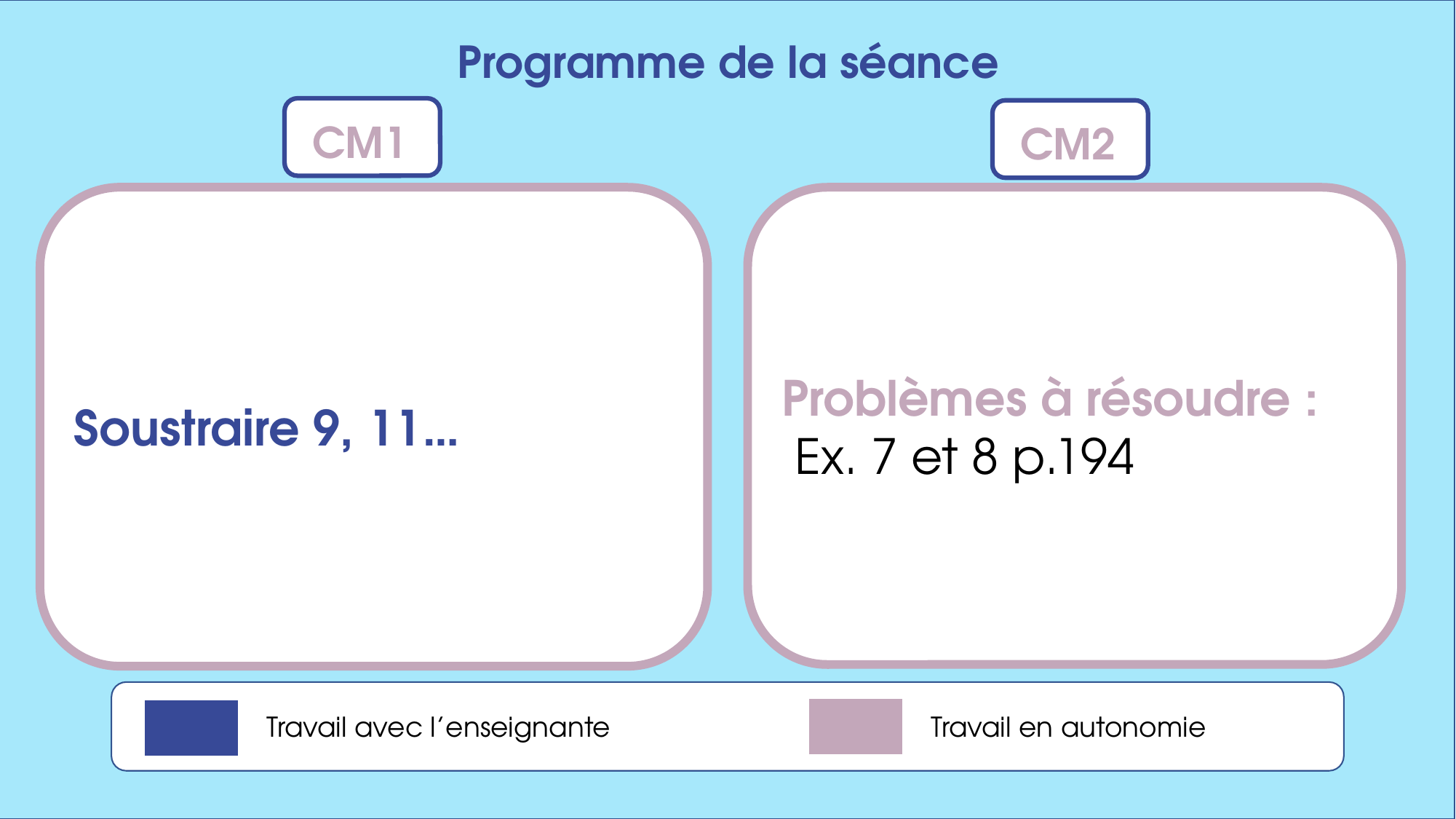

Programme de la séance

CM1

CM2
Soustraire 9, 11…
Problèmes à résoudre :
 Ex. 7 et 8 p.194

Travail avec l’enseignante
Travail en autonomie
www.maitresseherisson.com